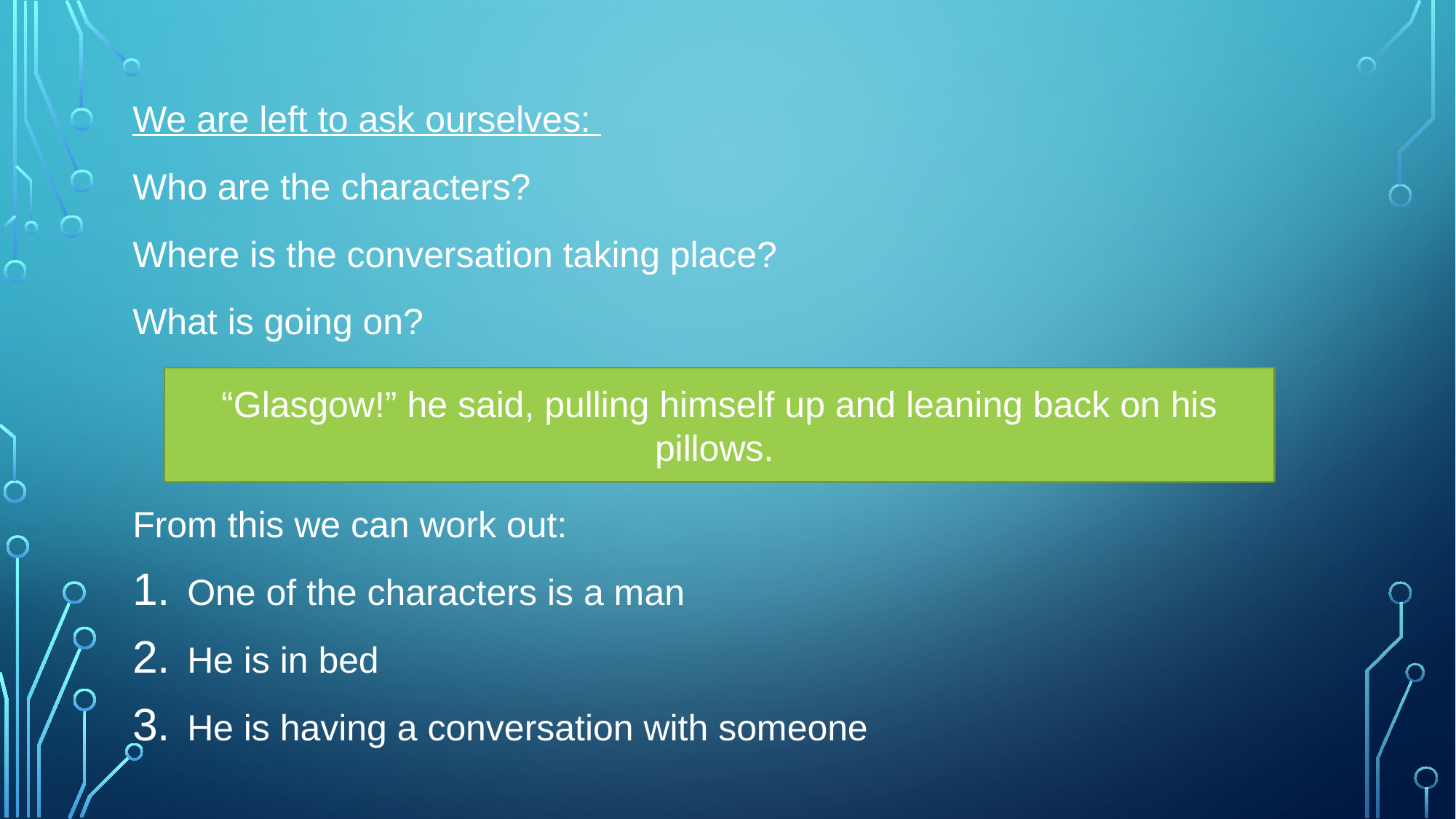

We are left to ask ourselves:
Who are the characters?
Where is the conversation taking place?
What is going on?

From this we can work out:
One of the characters is a man
He is in bed
He is having a conversation with someone
“Glasgow!” he said, pulling himself up and leaning back on his pillows.